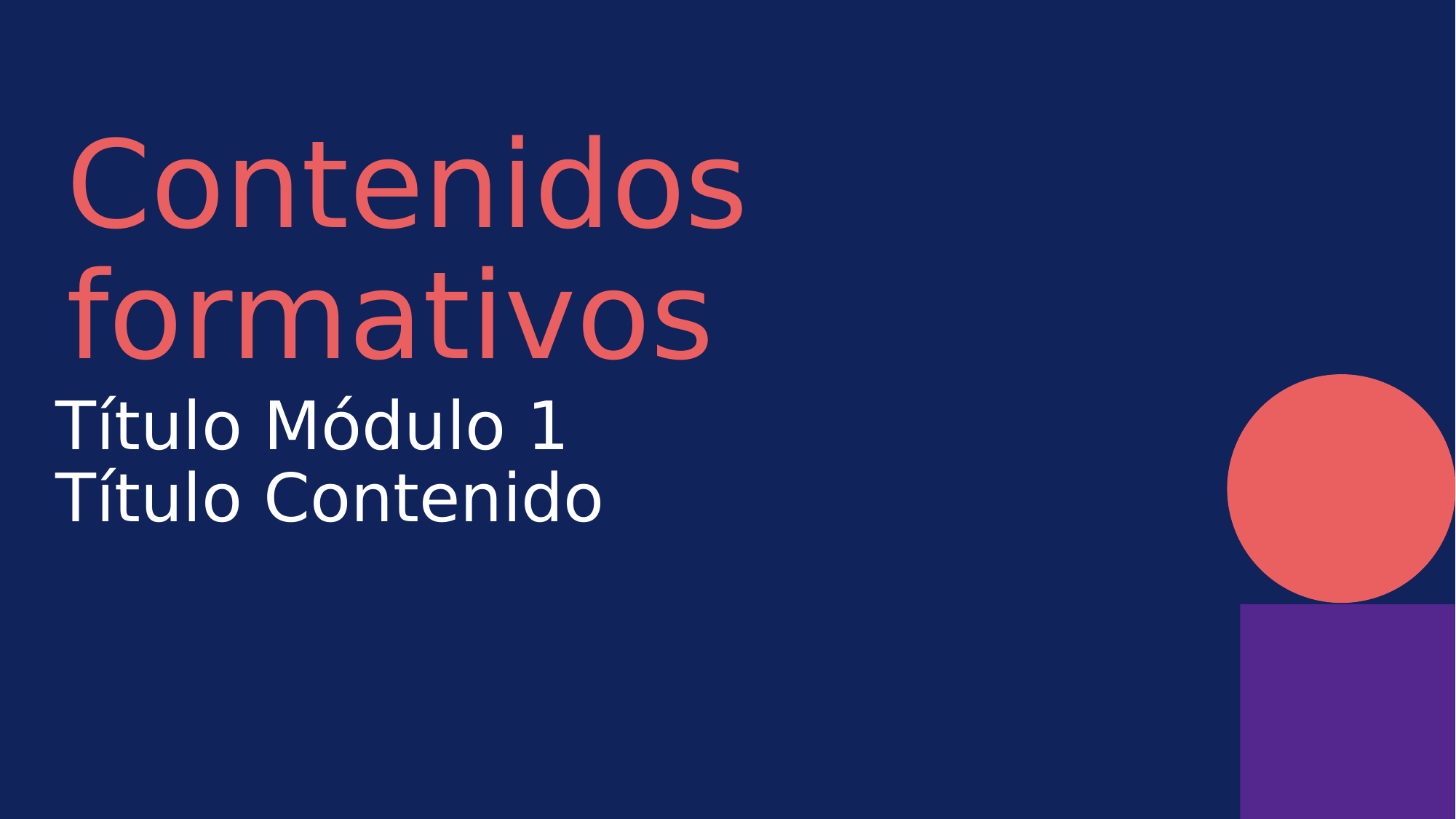

Contenidos formativos
# Título Módulo 1 Título Contenido